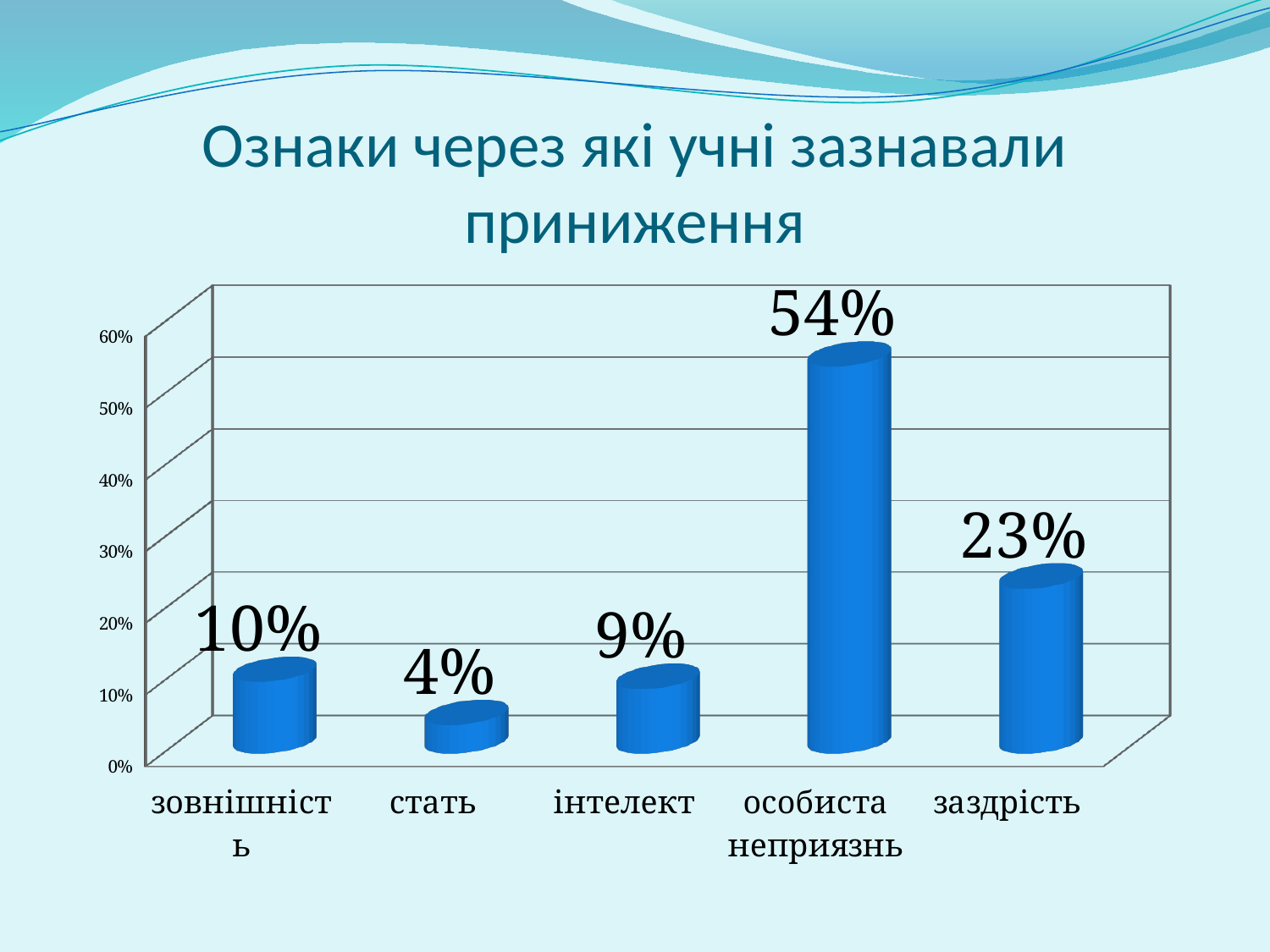

# Ознаки через які учні зазнавали приниження

[unsupported chart]